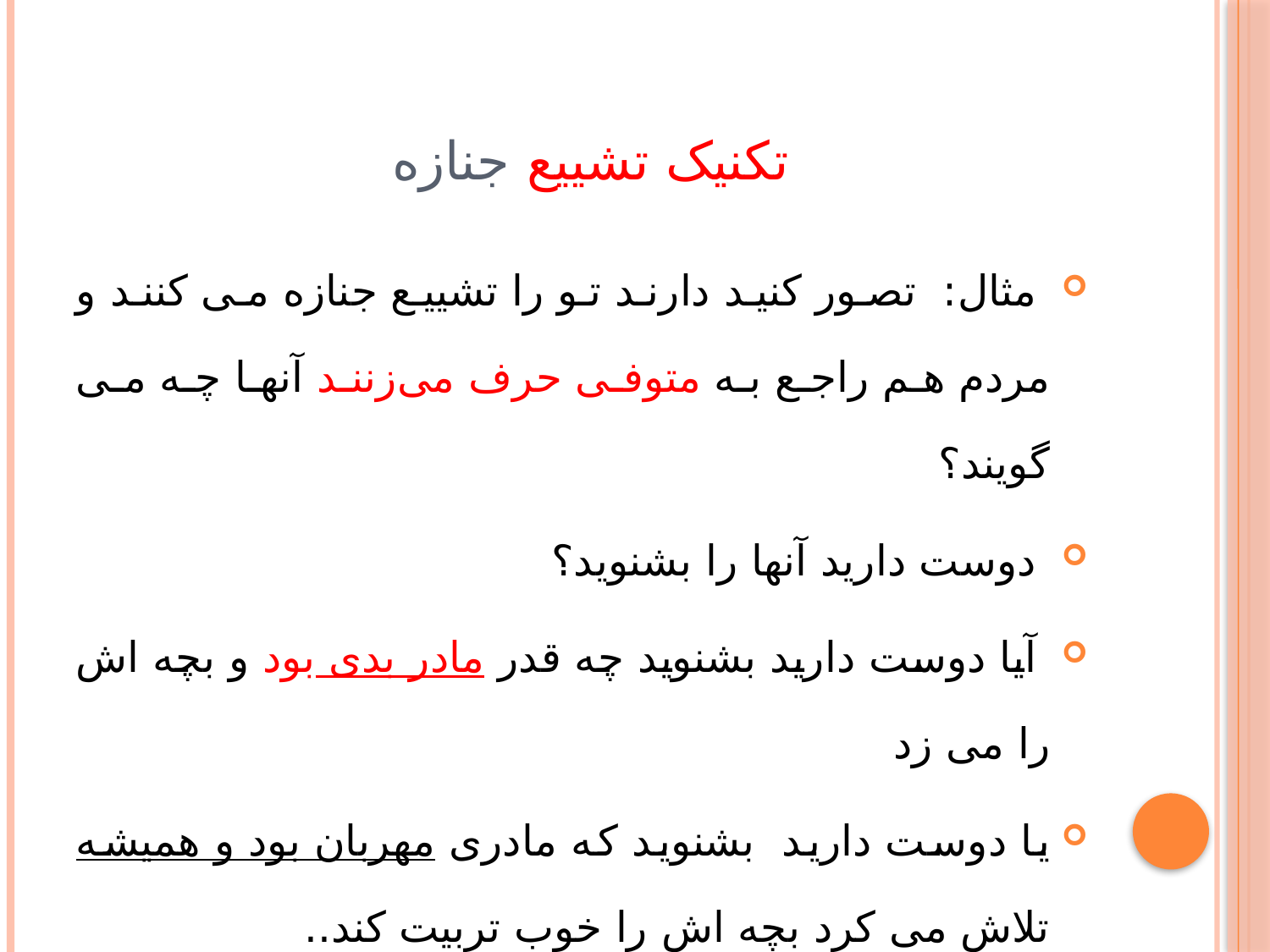

# تکنیک تشییع جنازه
 مثال:  تصور کنید دارند تو را تشییع جنازه می کنند و مردم هم راجع به متوفی حرف می‌زنند آنها چه می گویند؟
 دوست دارید آنها را بشنوید؟
 آیا دوست دارید بشنوید چه قدر مادر بدی بود و بچه اش را می زد
یا دوست دارید  بشنوید که مادری مهربان بود و همیشه تلاش می کرد بچه اش را خوب تربیت کند..